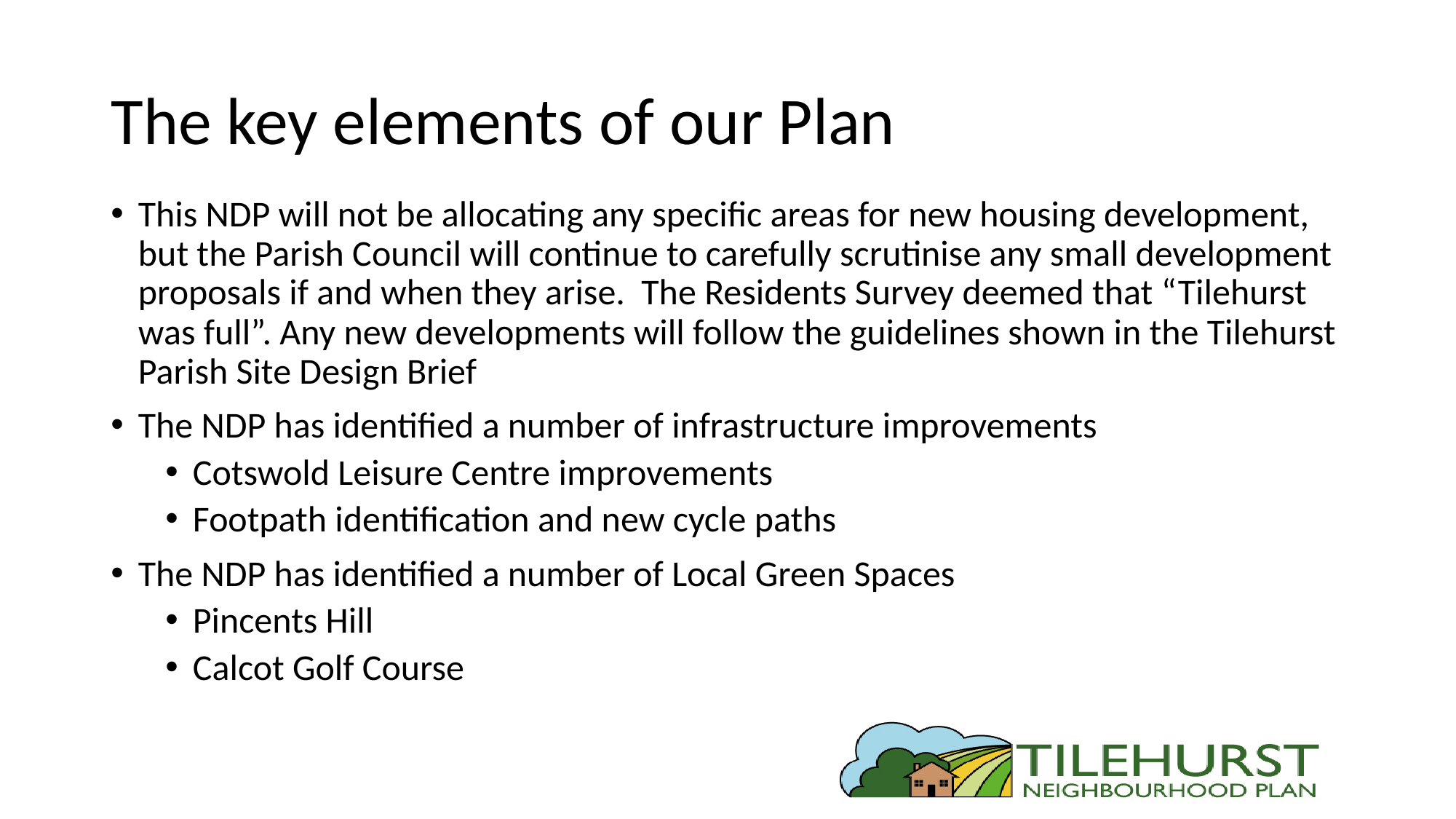

# The key elements of our Plan
This NDP will not be allocating any specific areas for new housing development, but the Parish Council will continue to carefully scrutinise any small development proposals if and when they arise.  The Residents Survey deemed that “Tilehurst was full”. Any new developments will follow the guidelines shown in the Tilehurst Parish Site Design Brief
The NDP has identified a number of infrastructure improvements
Cotswold Leisure Centre improvements
Footpath identification and new cycle paths
The NDP has identified a number of Local Green Spaces
Pincents Hill
Calcot Golf Course